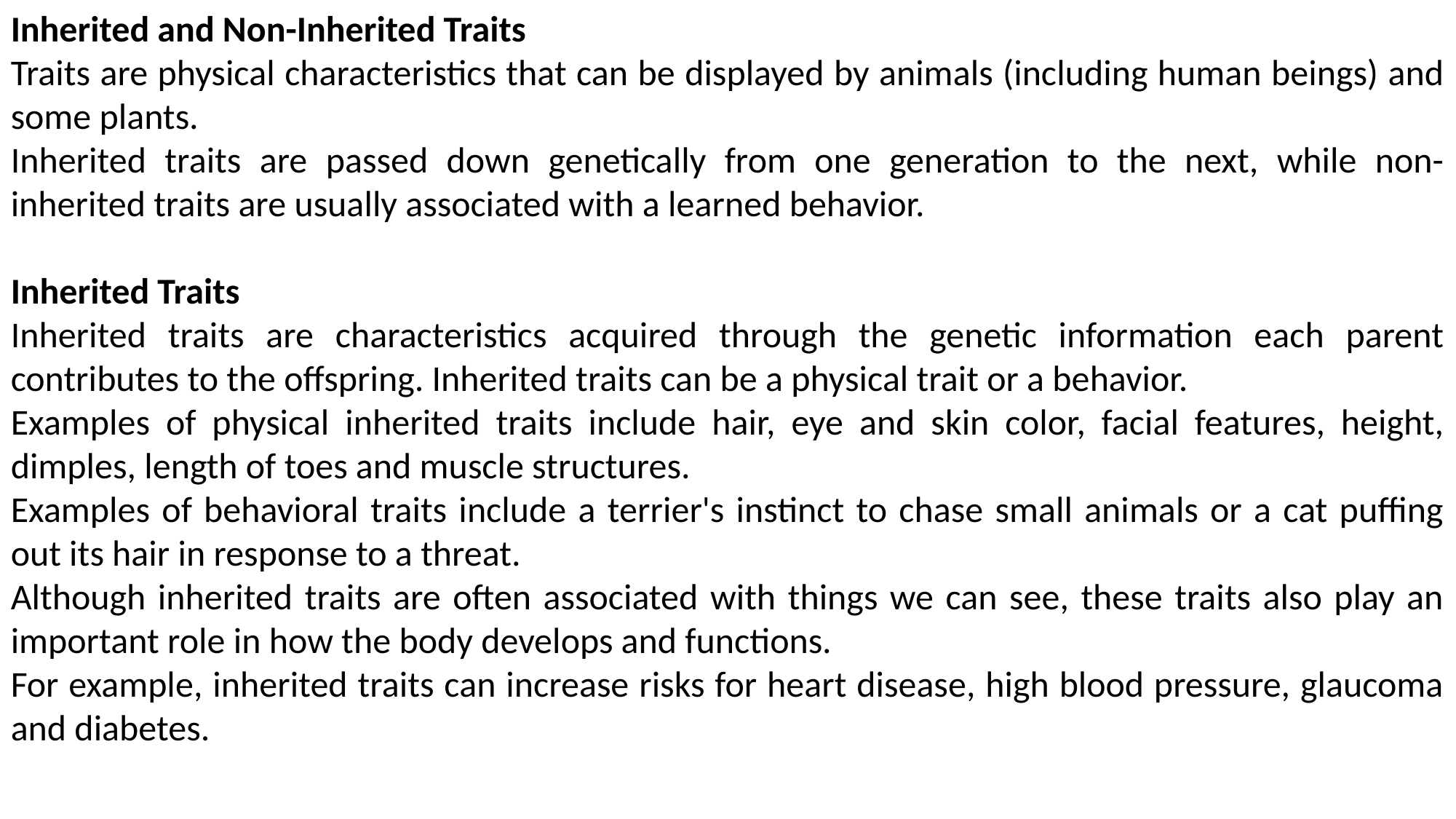

Inherited and Non-Inherited Traits
Traits are physical characteristics that can be displayed by animals (including human beings) and some plants.
Inherited traits are passed down genetically from one generation to the next, while non-inherited traits are usually associated with a learned behavior.

Inherited Traits
Inherited traits are characteristics acquired through the genetic information each parent contributes to the offspring. Inherited traits can be a physical trait or a behavior.
Examples of physical inherited traits include hair, eye and skin color, facial features, height, dimples, length of toes and muscle structures.
Examples of behavioral traits include a terrier's instinct to chase small animals or a cat puffing out its hair in response to a threat.
Although inherited traits are often associated with things we can see, these traits also play an important role in how the body develops and functions.
For example, inherited traits can increase risks for heart disease, high blood pressure, glaucoma and diabetes.